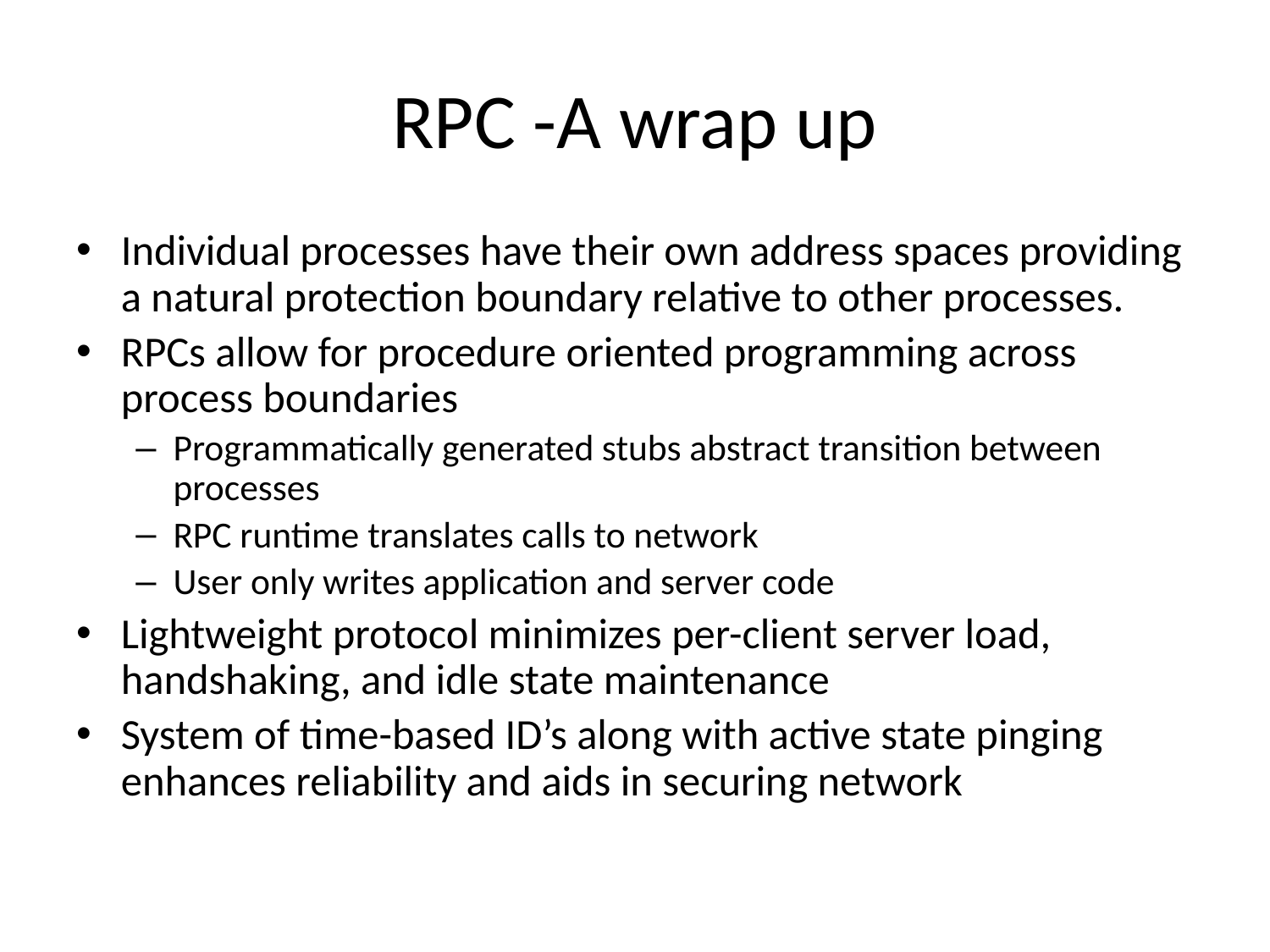

# RPC -A wrap up
Individual processes have their own address spaces providing a natural protection boundary relative to other processes.
RPCs allow for procedure oriented programming across process boundaries
Programmatically generated stubs abstract transition between processes
RPC runtime translates calls to network
User only writes application and server code
Lightweight protocol minimizes per-client server load, handshaking, and idle state maintenance
System of time-based ID’s along with active state pinging enhances reliability and aids in securing network